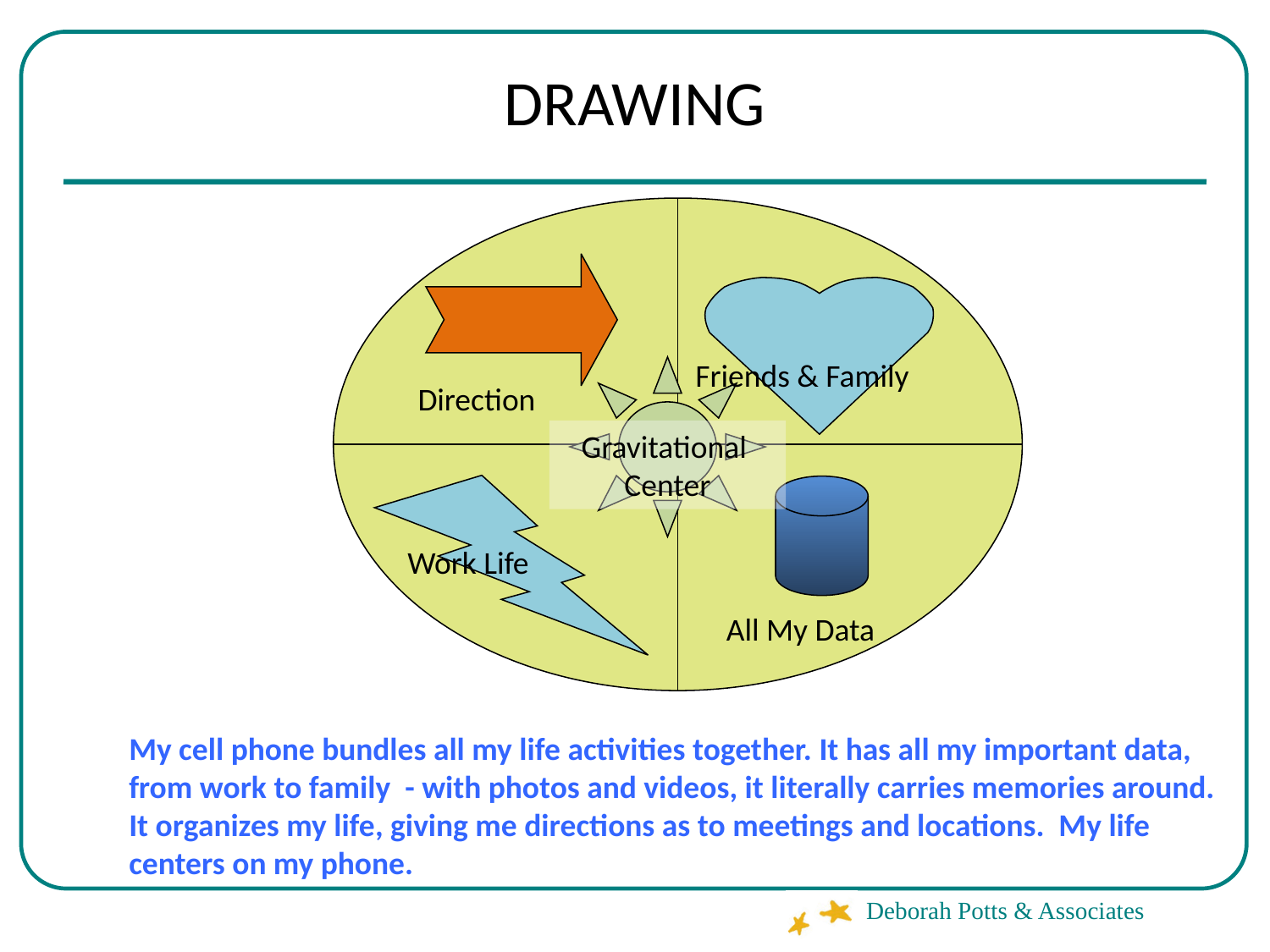

# DRAWING

Friends & Family

Direction
Gravitational
Center

Work Life
All My Data
My cell phone bundles all my life activities together. It has all my important data, from work to family  - with photos and videos, it literally carries memories around. It organizes my life, giving me directions as to meetings and locations.  My life centers on my phone.